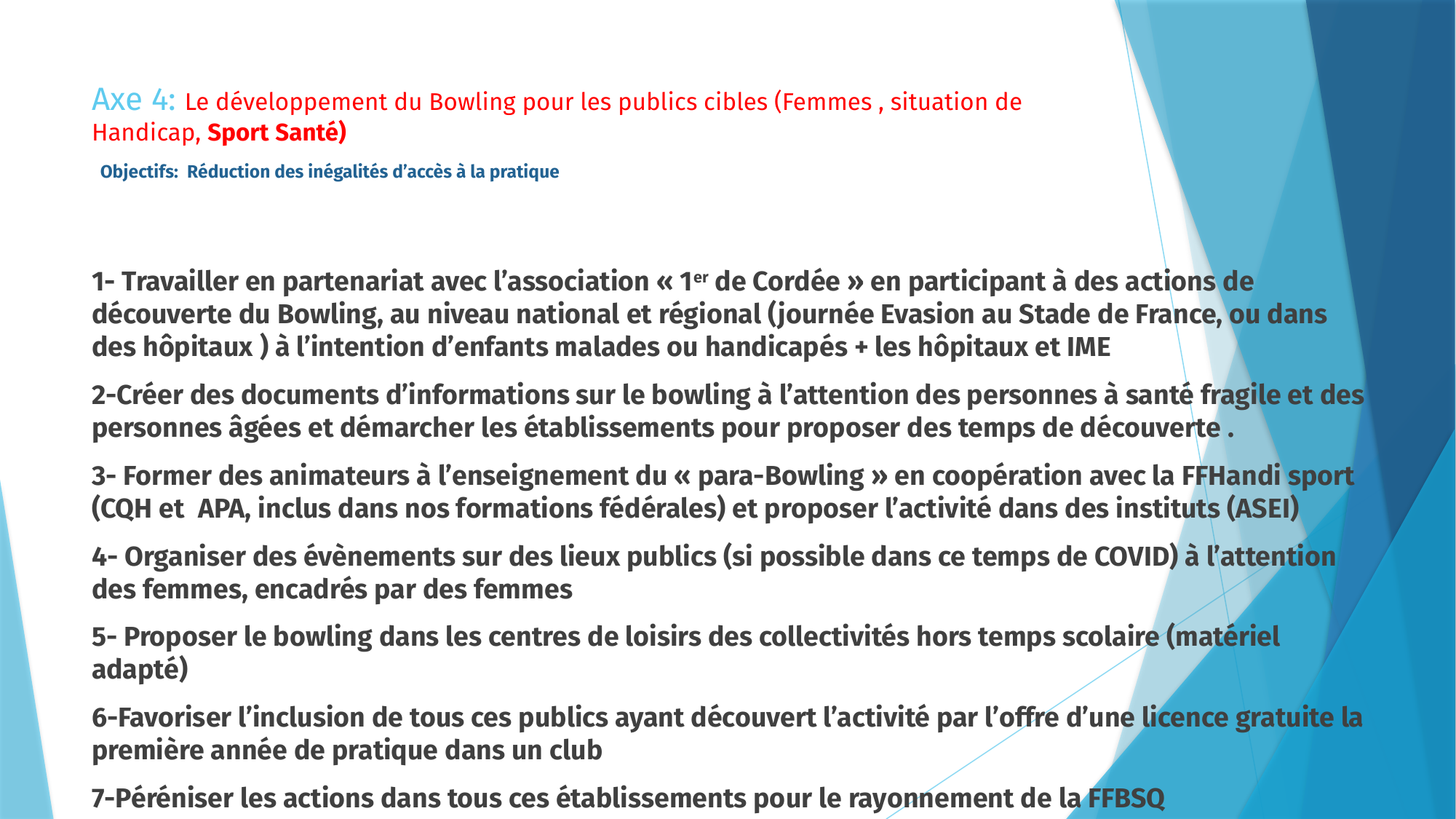

# Axe 4: Le développement du Bowling pour les publics cibles (Femmes , situation de Handicap, Sport Santé) Objectifs: Réduction des inégalités d’accès à la pratique
1- Travailler en partenariat avec l’association « 1er de Cordée » en participant à des actions de découverte du Bowling, au niveau national et régional (journée Evasion au Stade de France, ou dans des hôpitaux ) à l’intention d’enfants malades ou handicapés + les hôpitaux et IME
2-Créer des documents d’informations sur le bowling à l’attention des personnes à santé fragile et des personnes âgées et démarcher les établissements pour proposer des temps de découverte .
3- Former des animateurs à l’enseignement du « para-Bowling » en coopération avec la FFHandi sport  (CQH et  APA, inclus dans nos formations fédérales) et proposer l’activité dans des instituts (ASEI)
4- Organiser des évènements sur des lieux publics (si possible dans ce temps de COVID) à l’attention des femmes, encadrés par des femmes
5- Proposer le bowling dans les centres de loisirs des collectivités hors temps scolaire (matériel adapté)
6-Favoriser l’inclusion de tous ces publics ayant découvert l’activité par l’offre d’une licence gratuite la première année de pratique dans un club
7-Péréniser les actions dans tous ces établissements pour le rayonnement de la FFBSQ